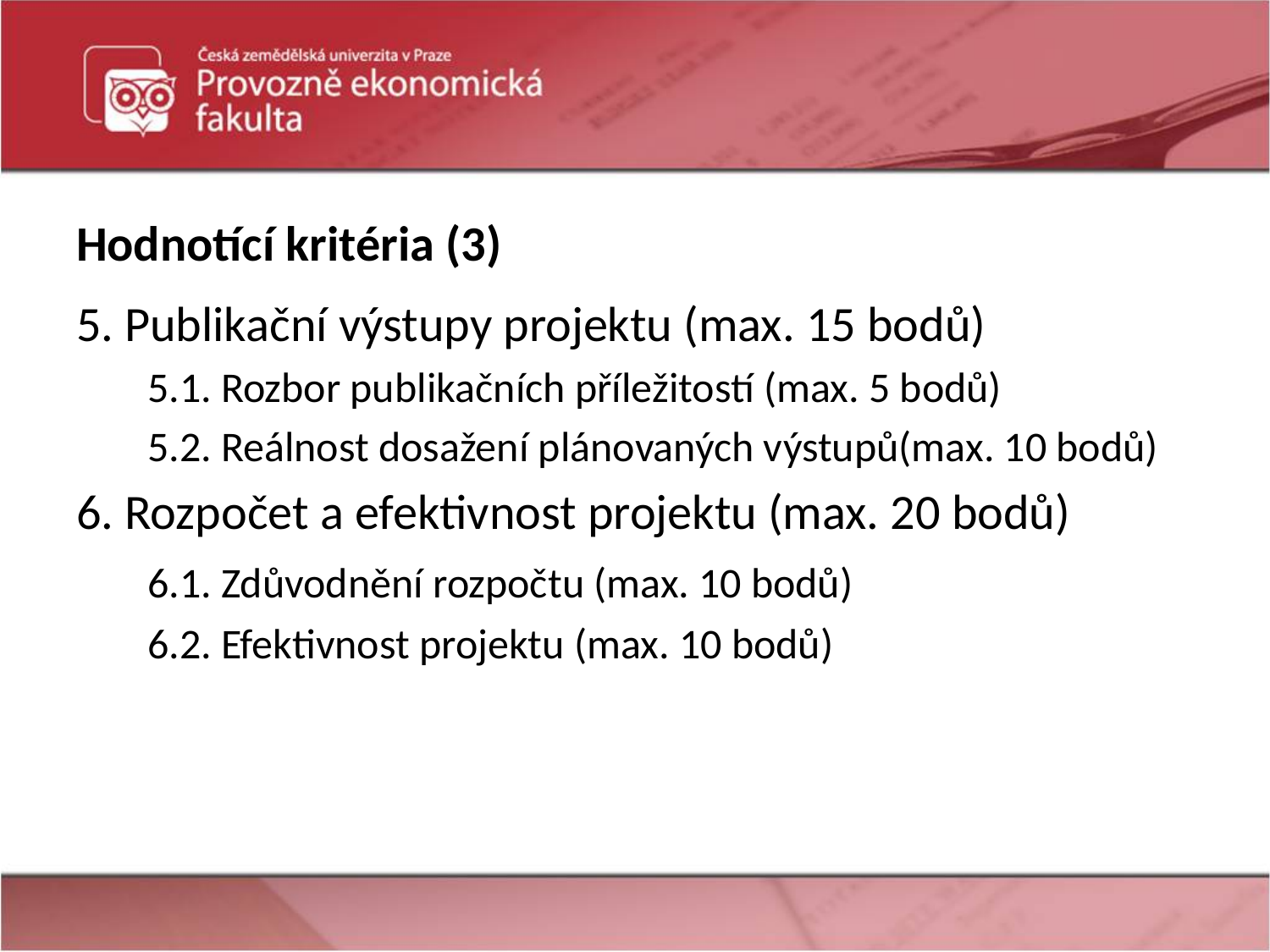

# Hodnotící kritéria (3)
5. Publikační výstupy projektu (max. 15 bodů)
	5.1. Rozbor publikačních příležitostí (max. 5 bodů)
	5.2. Reálnost dosažení plánovaných výstupů(max. 10 bodů)
6. Rozpočet a efektivnost projektu (max. 20 bodů)
	6.1. Zdůvodnění rozpočtu (max. 10 bodů)
	6.2. Efektivnost projektu (max. 10 bodů)